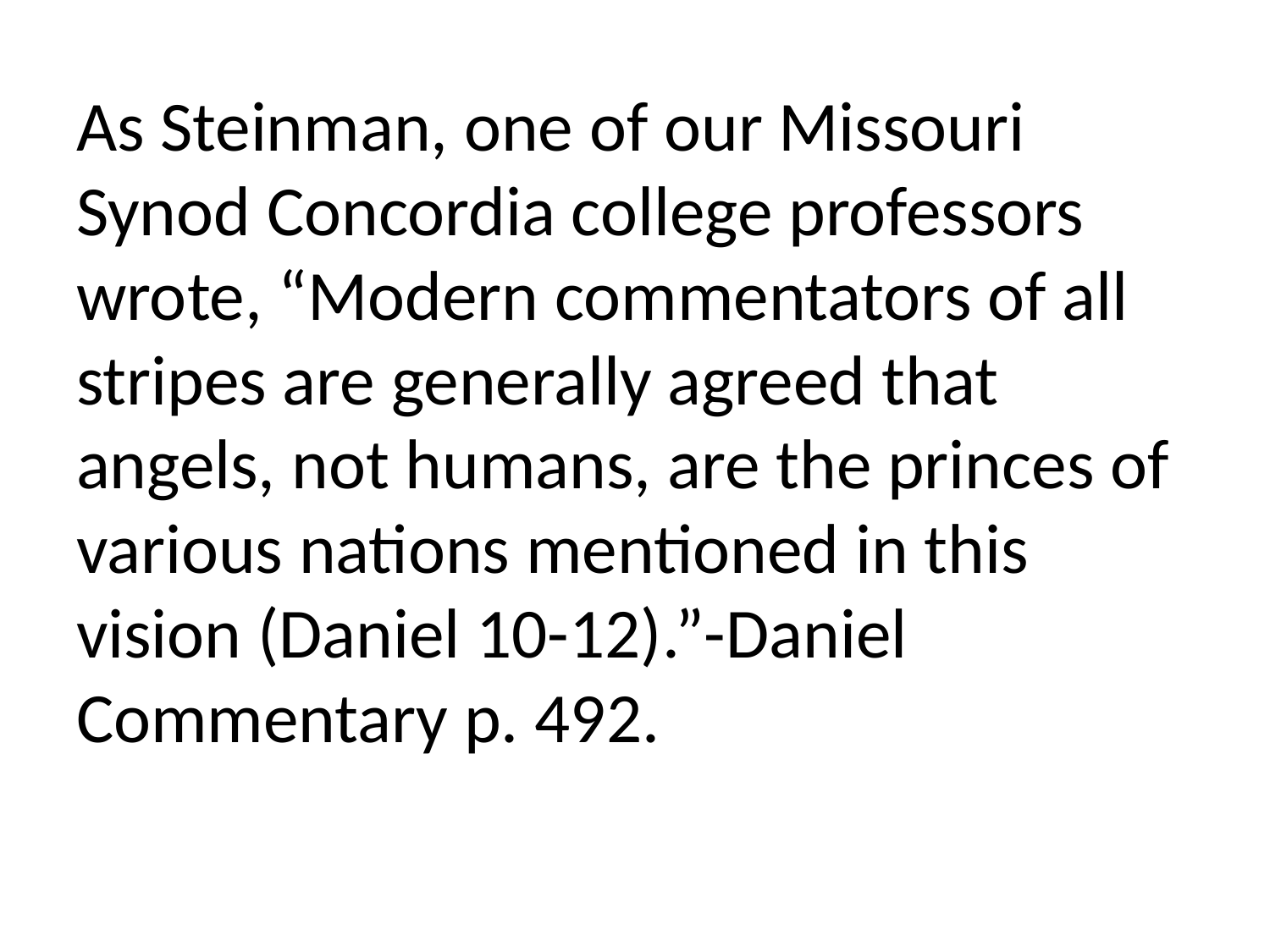

As Steinman, one of our Missouri Synod Concordia college professors wrote, “Modern commentators of all stripes are generally agreed that angels, not humans, are the princes of various nations mentioned in this vision (Daniel 10-12).”-Daniel Commentary p. 492.